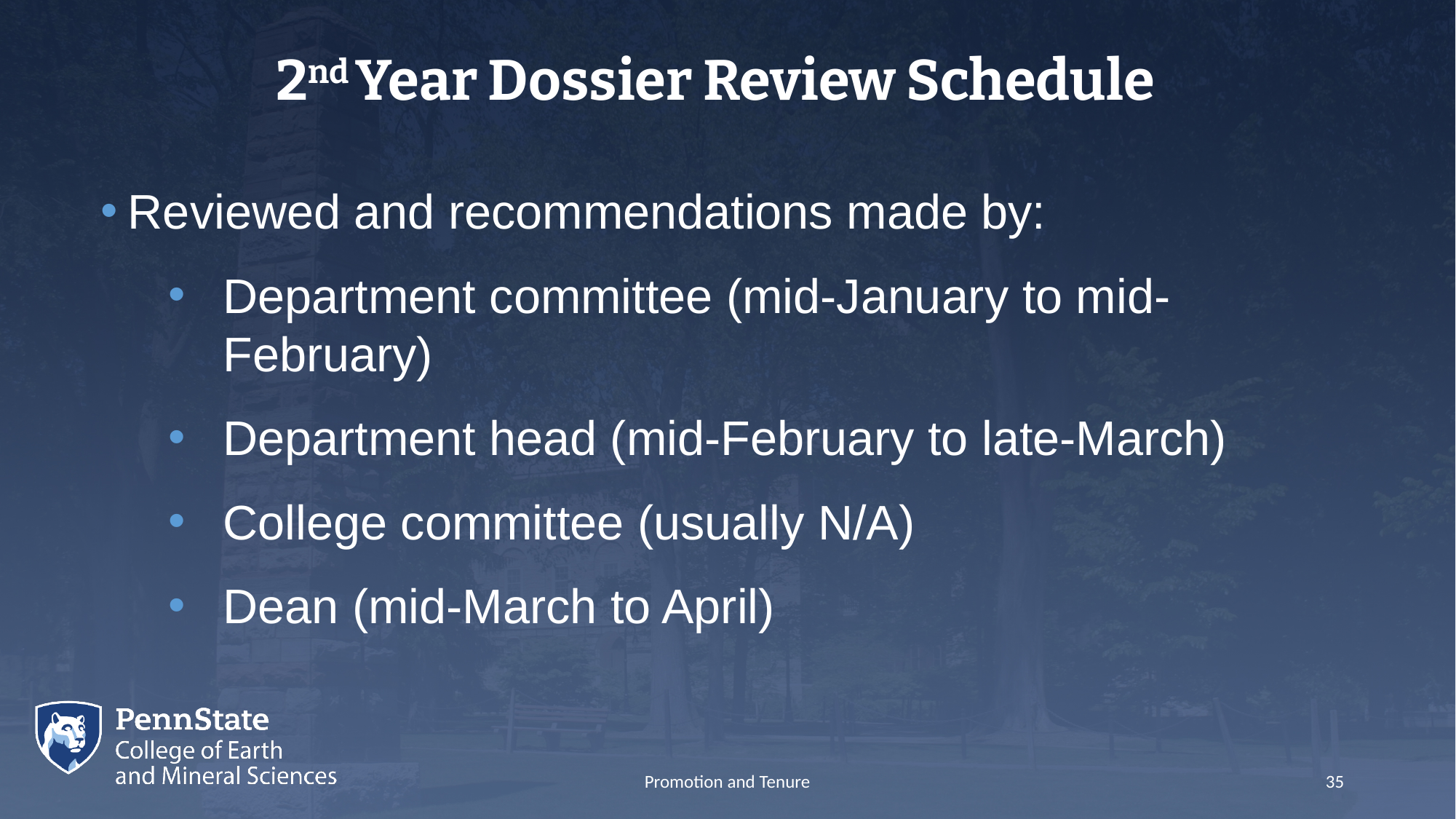

# 2nd Year Dossier Review Schedule
Reviewed and recommendations made by:
Department committee (mid-January to mid-February)
Department head (mid-February to late-March)
College committee (usually N/A)
Dean (mid-March to April)
Promotion and Tenure
35